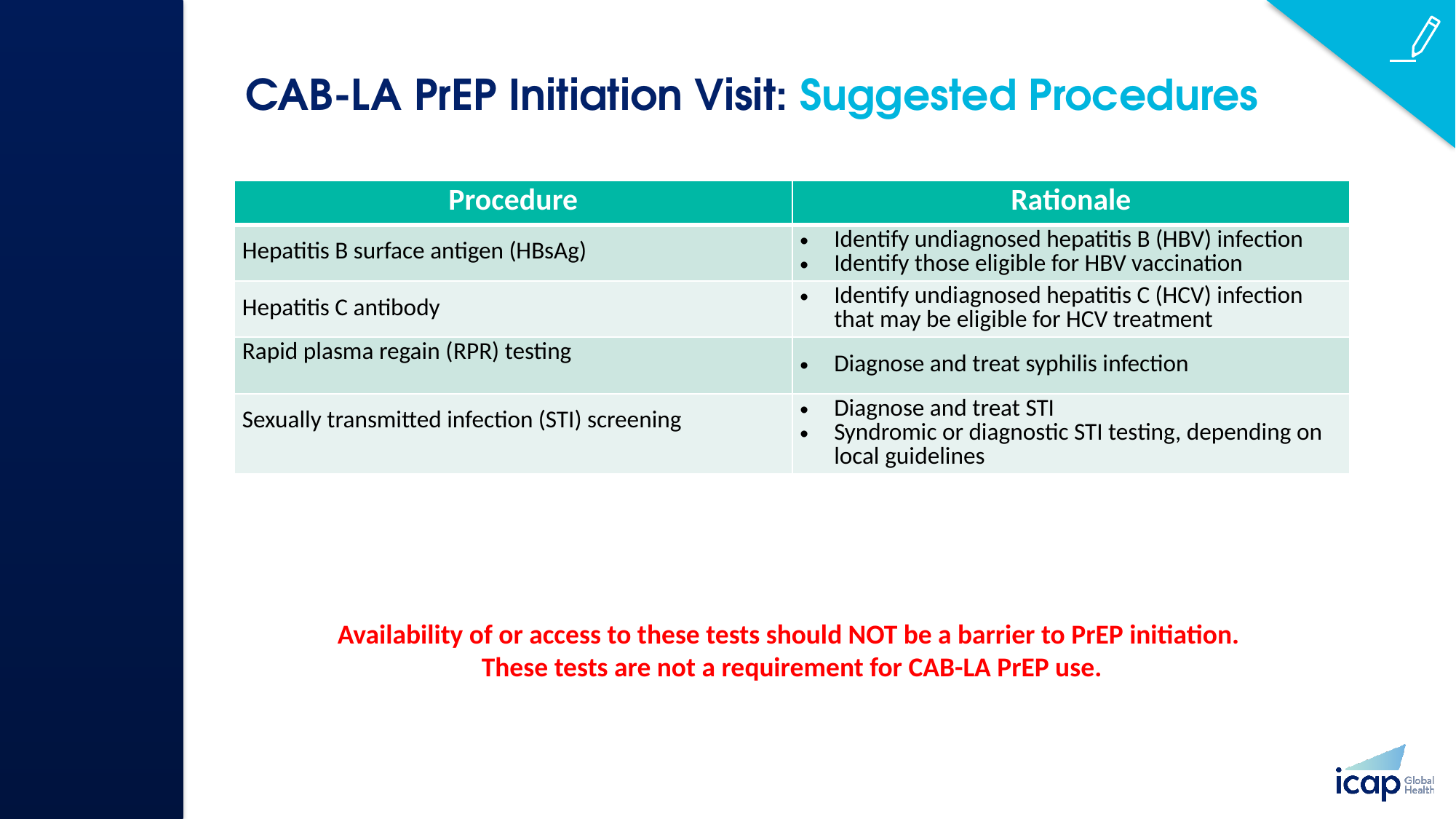

# CAB-LA PrEP Initiation Visit: Suggested Procedures
| Procedure​ | Rationale​ |
| --- | --- |
| Hepatitis B surface antigen (HBsAg) | Identify undiagnosed hepatitis B (HBV) infection Identify those eligible for HBV vaccination |
| Hepatitis C antibody | Identify undiagnosed hepatitis C (HCV) infection that may be eligible for HCV treatment |
| Rapid plasma regain (RPR)​ testing | Diagnose and treat syphilis infection |
| Sexually transmitted infection (STI) screening​ | Diagnose and treat STI Syndromic or diagnostic STI testing, depending on local guidelines |
Availability of or access to these tests should NOT be a barrier to PrEP initiation.
These tests are not a requirement for CAB-LA PrEP use.